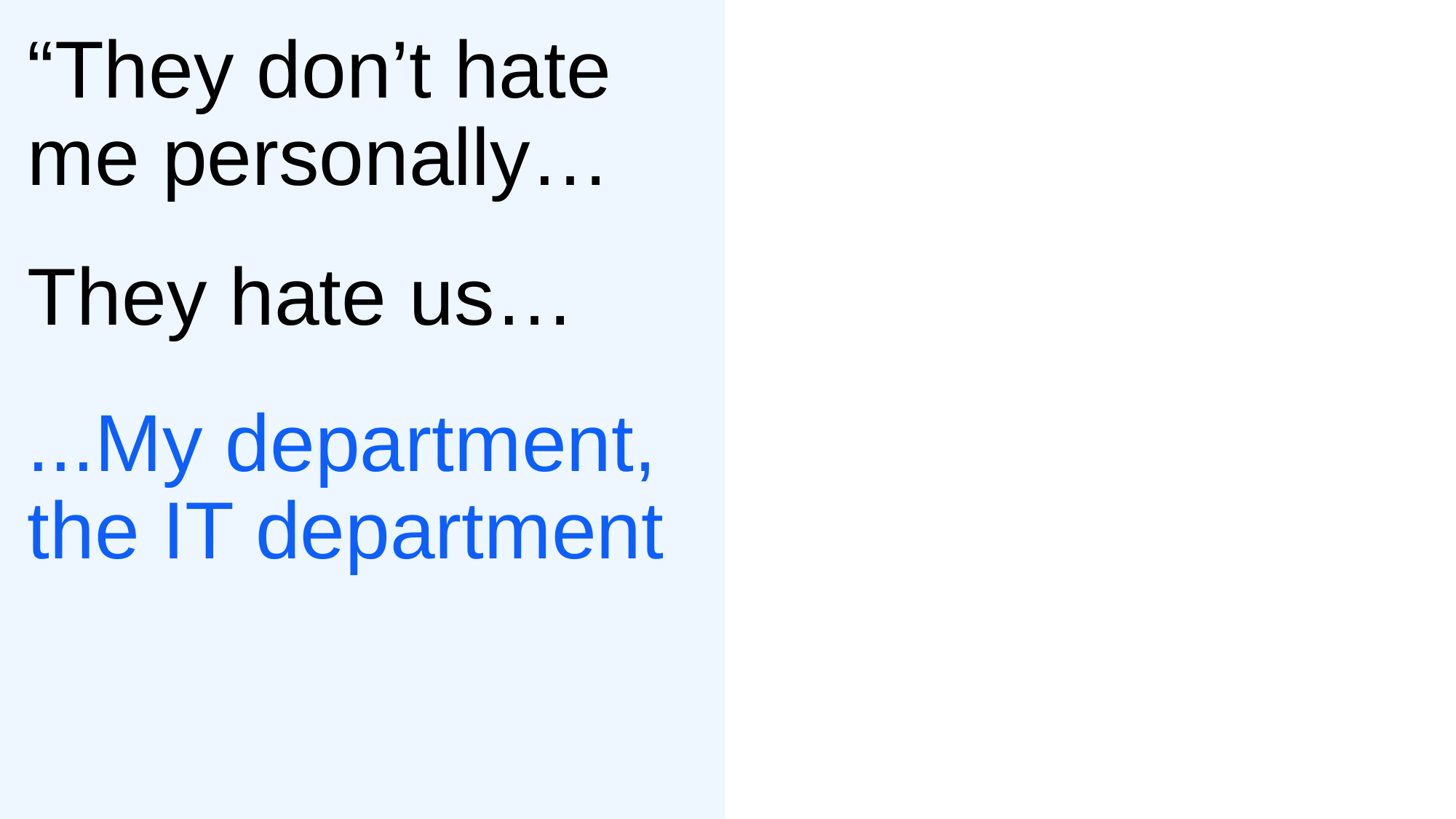

# “They don’t hate me personally… They hate us… ...My department, the IT department